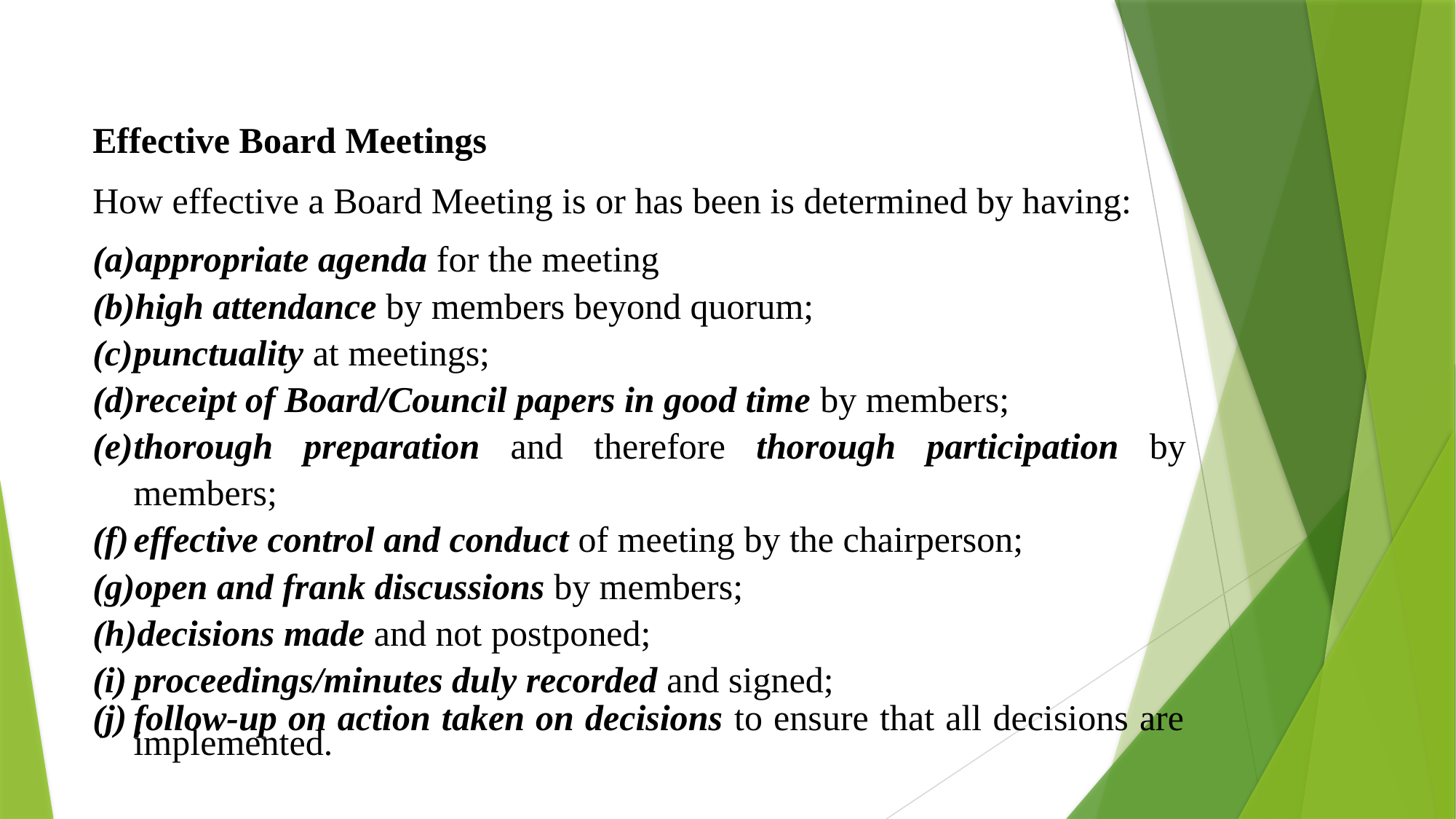

Effective Board Meetings
How effective a Board Meeting is or has been is determined by having:
appropriate agenda for the meeting
high attendance by members beyond quorum;
punctuality at meetings;
receipt of Board/Council papers in good time by members;
thorough preparation and therefore thorough participation by members;
effective control and conduct of meeting by the chairperson;
open and frank discussions by members;
decisions made and not postponed;
proceedings/minutes duly recorded and signed;

follow-up on action taken on decisions to ensure that all decisions are implemented.